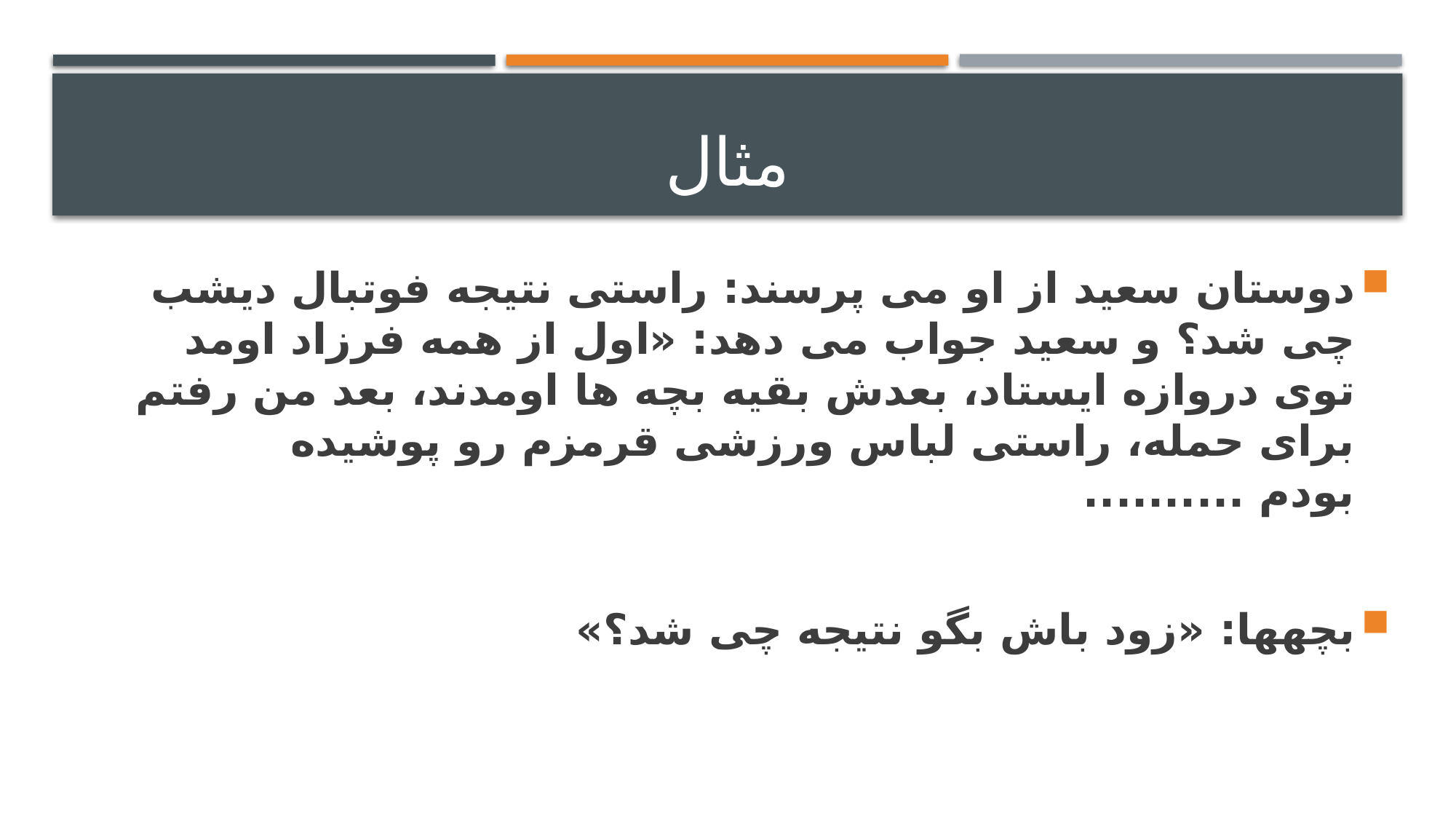

# مثال
دوستان سعید از او می پرسند: راستی نتیجه فوتبال دیشب چی شد؟ و سعید جواب می دهد: «اول از همه فرزاد اومد توی دروازه ایستاد، بعدش بقیه بچه ها اومدند، بعد من رفتم برای حمله، راستی لباس ورزشی قرمزم رو پوشیده بودم ..........

بچه­ها: «زود باش بگو نتیجه چی شد؟»